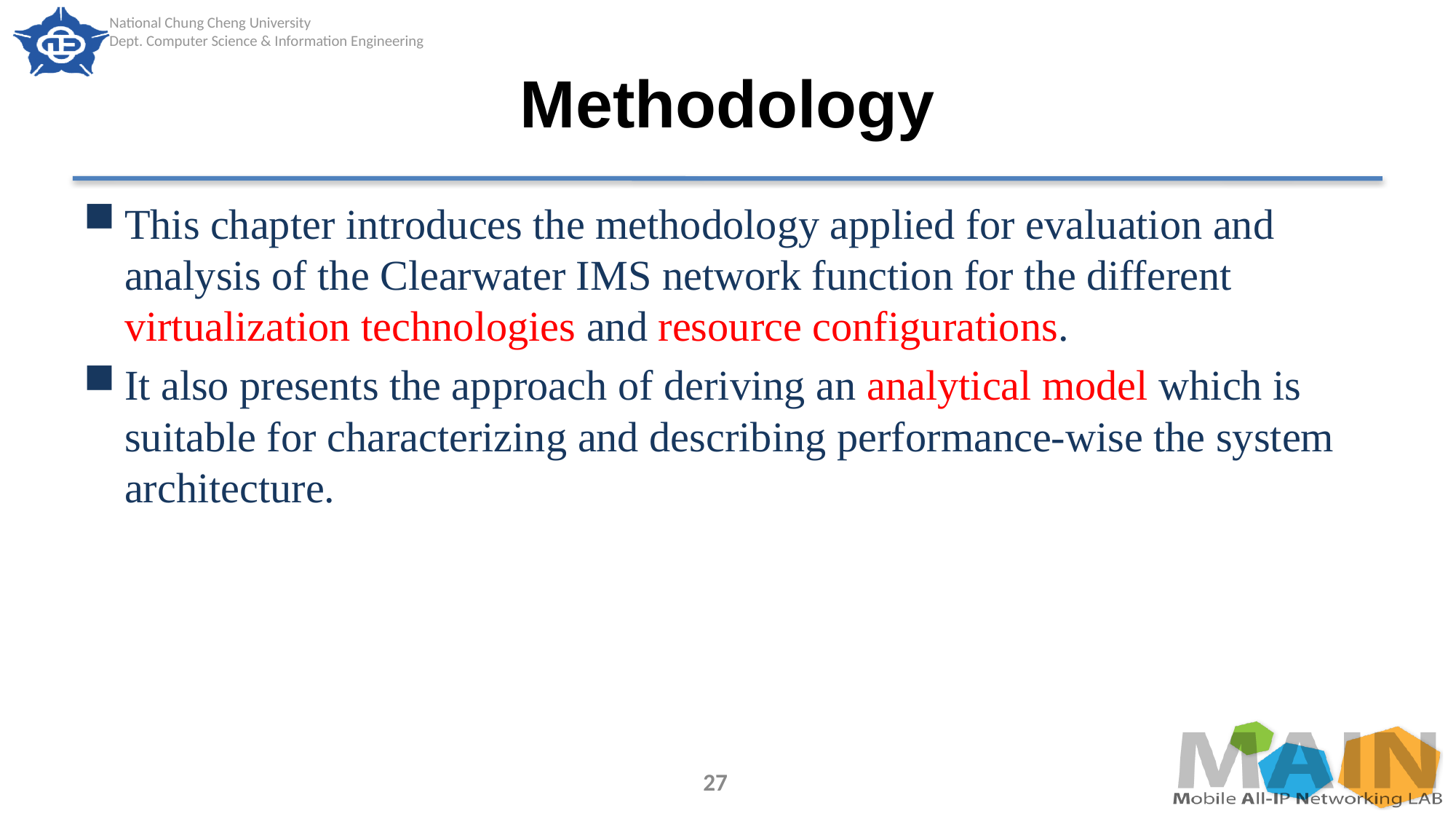

# Methodology
This chapter introduces the methodology applied for evaluation and analysis of the Clearwater IMS network function for the different virtualization technologies and resource configurations.
It also presents the approach of deriving an analytical model which is suitable for characterizing and describing performance-wise the system architecture.
27